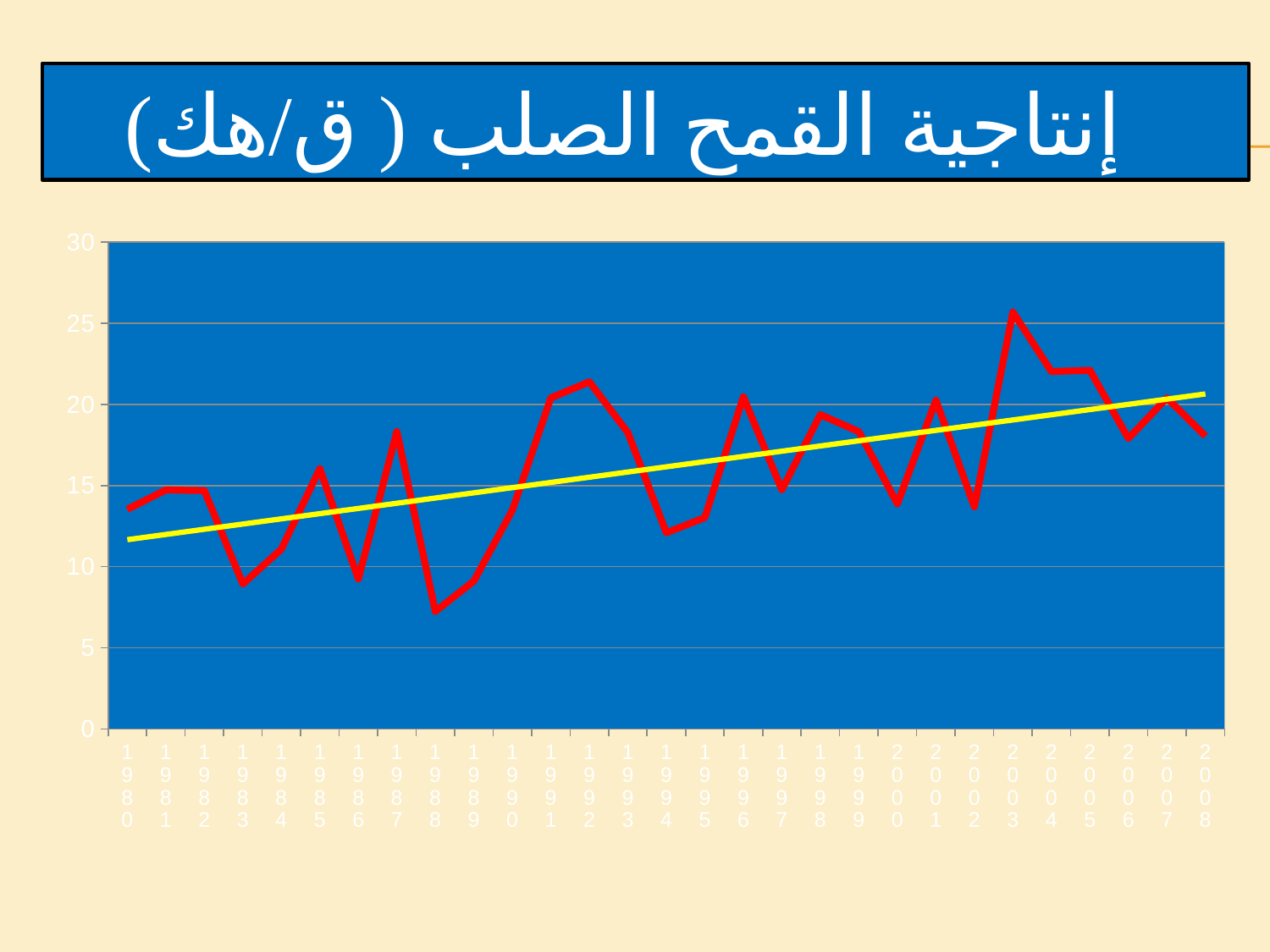

# إنتاجية القمح الصلب ( ق/هك)

### Chart

| Category | BD_N |
|---|---|
| 1980 | 13.532877538709045 |
| 1981 | 14.730264486169997 |
| 1982 | 14.688375053033498 |
| 1983 | 8.929955947136554 |
| 1984 | 11.075512405609508 |
| 1985 | 16.0386409060626 |
| 1986 | 9.240609137055824 |
| 1987 | 18.326254424318158 |
| 1988 | 7.239768897448249 |
| 1989 | 9.112585034013618 |
| 1990 | 13.481538125409656 |
| 1991 | 20.40471832418141 |
| 1992 | 21.39074186375579 |
| 1993 | 18.25870646766169 |
| 1994 | 12.08617482951023 |
| 1995 | 13.029509183980728 |
| 1996 | 20.46448480489119 |
| 1997 | 14.741795515616055 |
| 1998 | 19.373099006828056 |
| 1999 | 18.31661053332837 |
| 2000 | 13.876930009724179 |
| 2001 | 20.258198048193883 |
| 2002 | 13.687404709469773 |
| 2003 | 25.690740703937006 |
| 2004 | 22.029272644288625 |
| 2005 | 22.100423533190114 |
| 2006 | 17.90520941396631 |
| 2007 | 20.40027191298783 |
| 2008 | 18.04735597992085 |